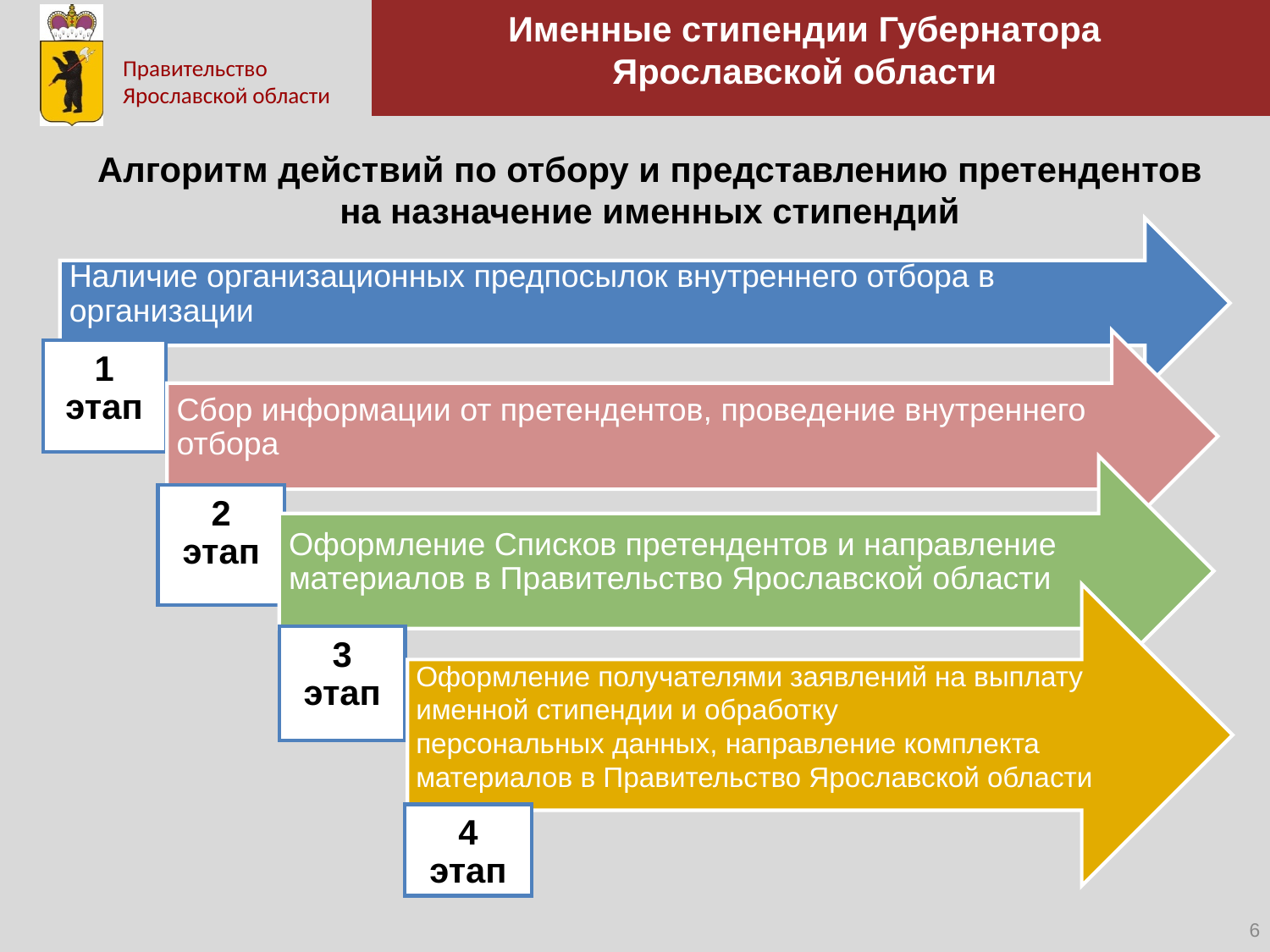

Именные стипендии Губернатора Ярославской области
Алгоритм действий по отбору и представлению претендентов на назначение именных стипендий
Наличие организационных предпосылок внутреннего отбора в организации
1 этап
Сбор информации от претендентов, проведение внутреннего отбора
2 этап
Оформление Списков претендентов и направление материалов в Правительство Ярославской области
3 этап
Оформление получателями заявлений на выплату именной стипендии и обработку
персональных данных, направление комплекта материалов в Правительство Ярославской области
4 этап

6